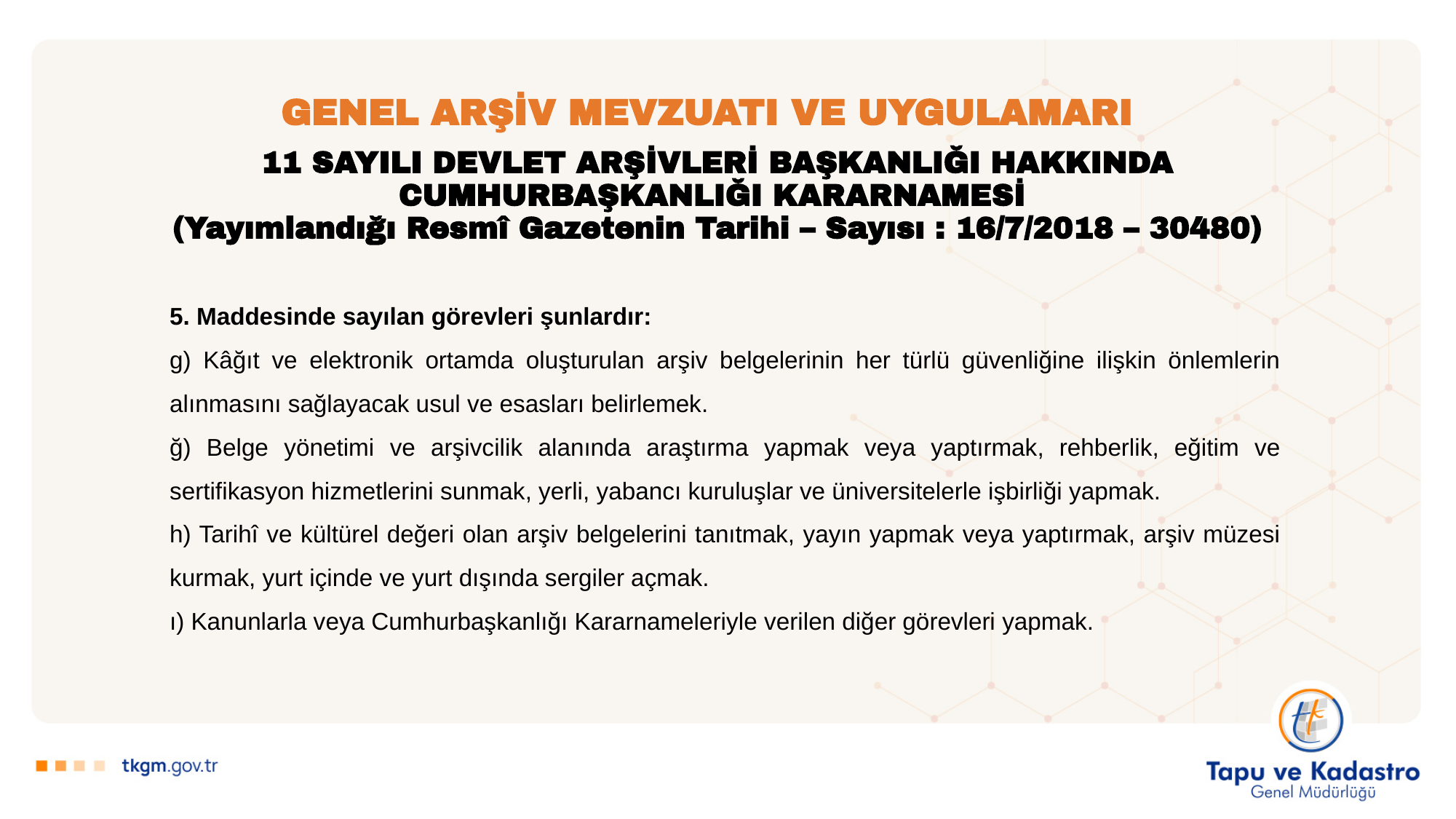

# GENEL ARŞİV MEVZUATI VE UYGULAMARI
11 SAYILI DEVLET ARŞİVLERİ BAŞKANLIĞI HAKKINDA
CUMHURBAŞKANLIĞI KARARNAMESİ
(Yayımlandığı Resmî Gazetenin Tarihi – Sayısı : 16/7/2018 – 30480)

5. Maddesinde sayılan görevleri şunlardır:
g) Kâğıt ve elektronik ortamda oluşturulan arşiv belgelerinin her türlü güvenliğine ilişkin önlemlerin alınmasını sağlayacak usul ve esasları belirlemek.
ğ) Belge yönetimi ve arşivcilik alanında araştırma yapmak veya yaptırmak, rehberlik, eğitim ve sertifikasyon hizmetlerini sunmak, yerli, yabancı kuruluşlar ve üniversitelerle işbirliği yapmak.
h) Tarihî ve kültürel değeri olan arşiv belgelerini tanıtmak, yayın yapmak veya yaptırmak, arşiv müzesi kurmak, yurt içinde ve yurt dışında sergiler açmak.
ı) Kanunlarla veya Cumhurbaşkanlığı Kararnameleriyle verilen diğer görevleri yapmak.